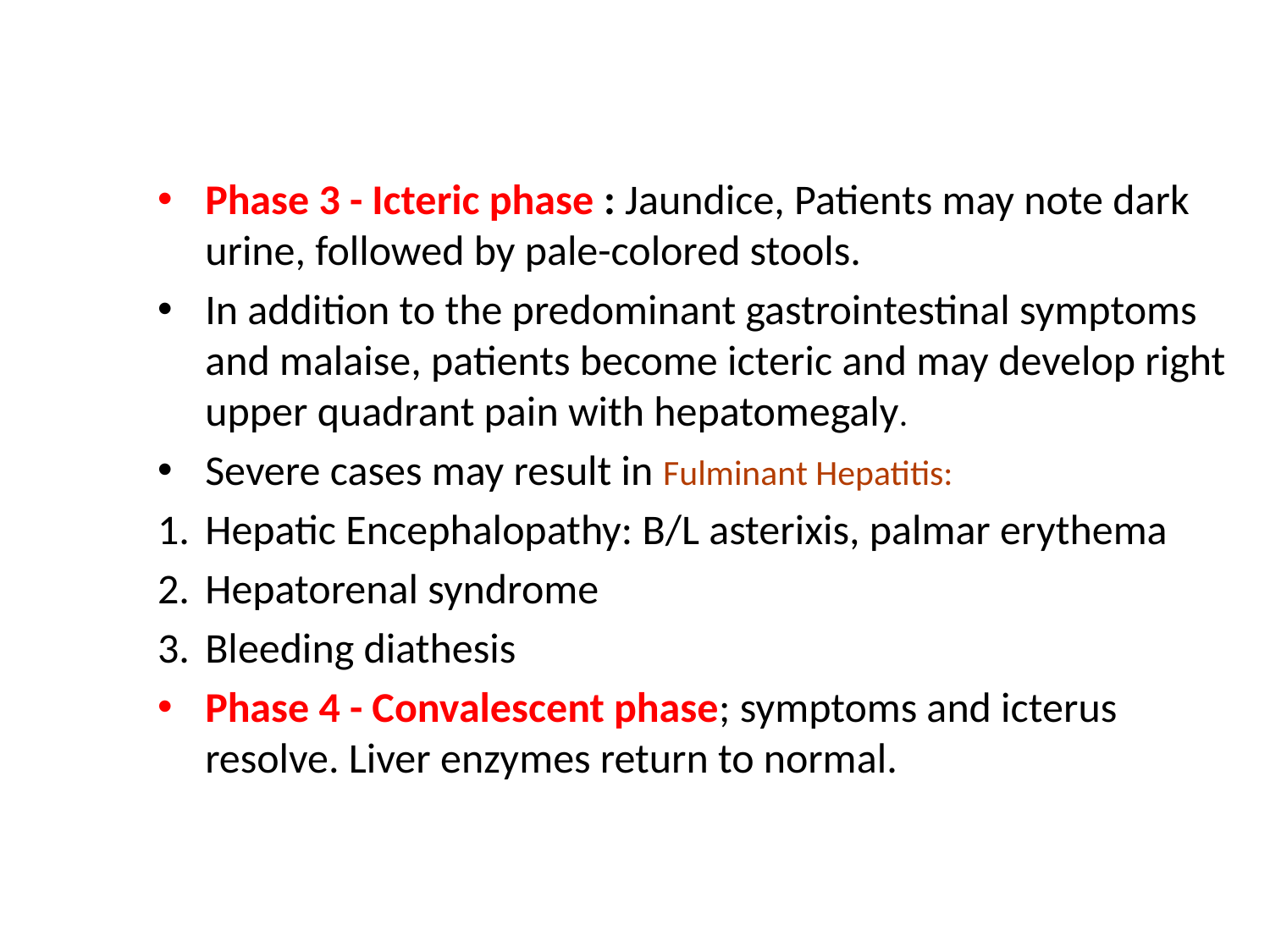

Phase 3 - Icteric phase : Jaundice, Patients may note dark urine, followed by pale-colored stools.
In addition to the predominant gastrointestinal symptoms and malaise, patients become icteric and may develop right upper quadrant pain with hepatomegaly.
Severe cases may result in Fulminant Hepatitis:
Hepatic Encephalopathy: B/L asterixis, palmar erythema
Hepatorenal syndrome
Bleeding diathesis
Phase 4 - Convalescent phase; symptoms and icterus resolve. Liver enzymes return to normal.